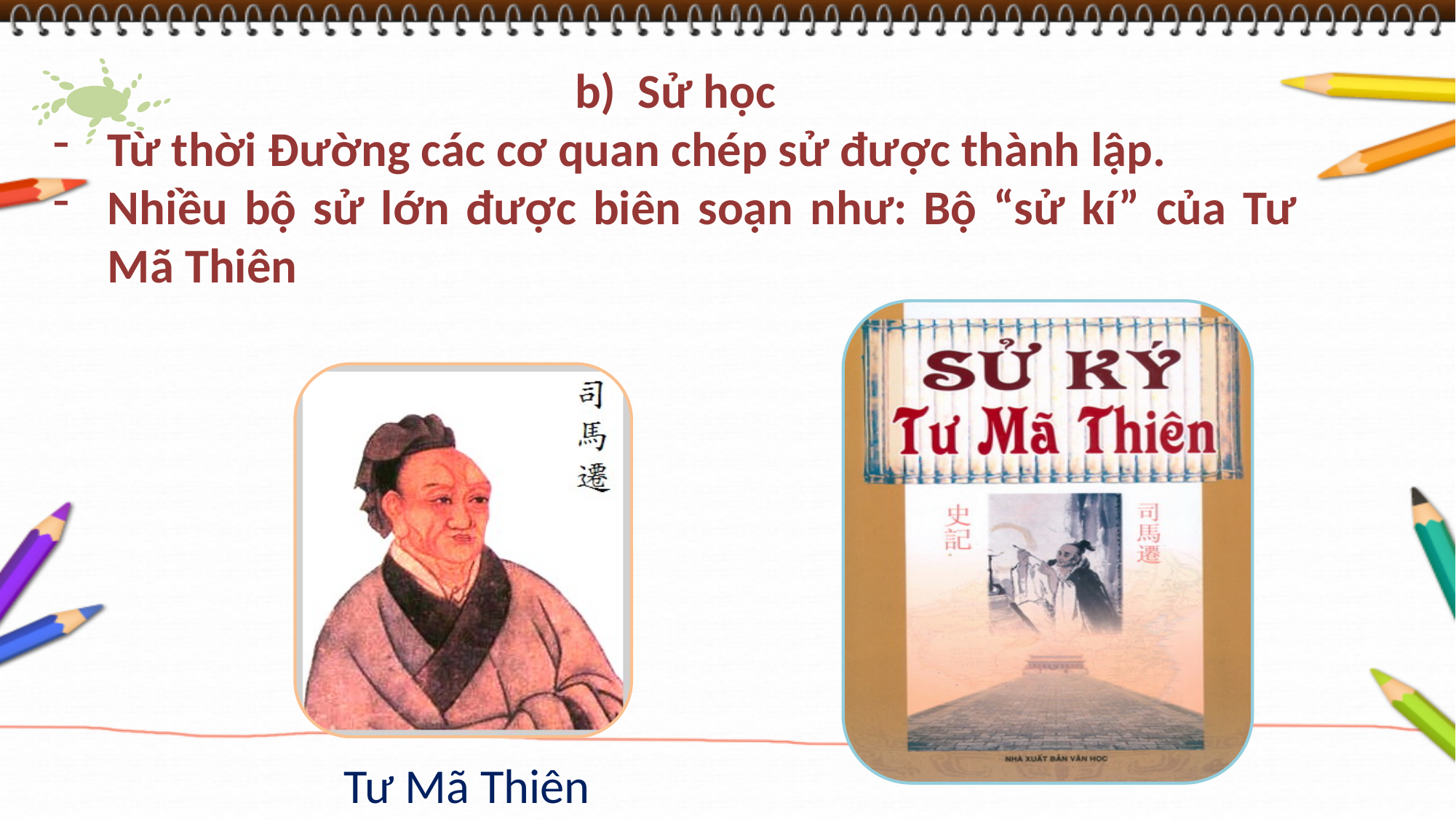

b)  Sử học
Từ thời Đường các cơ quan chép sử được thành lập.
Nhiều bộ sử lớn được biên soạn như: Bộ “sử kí” của Tư Mã Thiên

Tư Mã Thiên